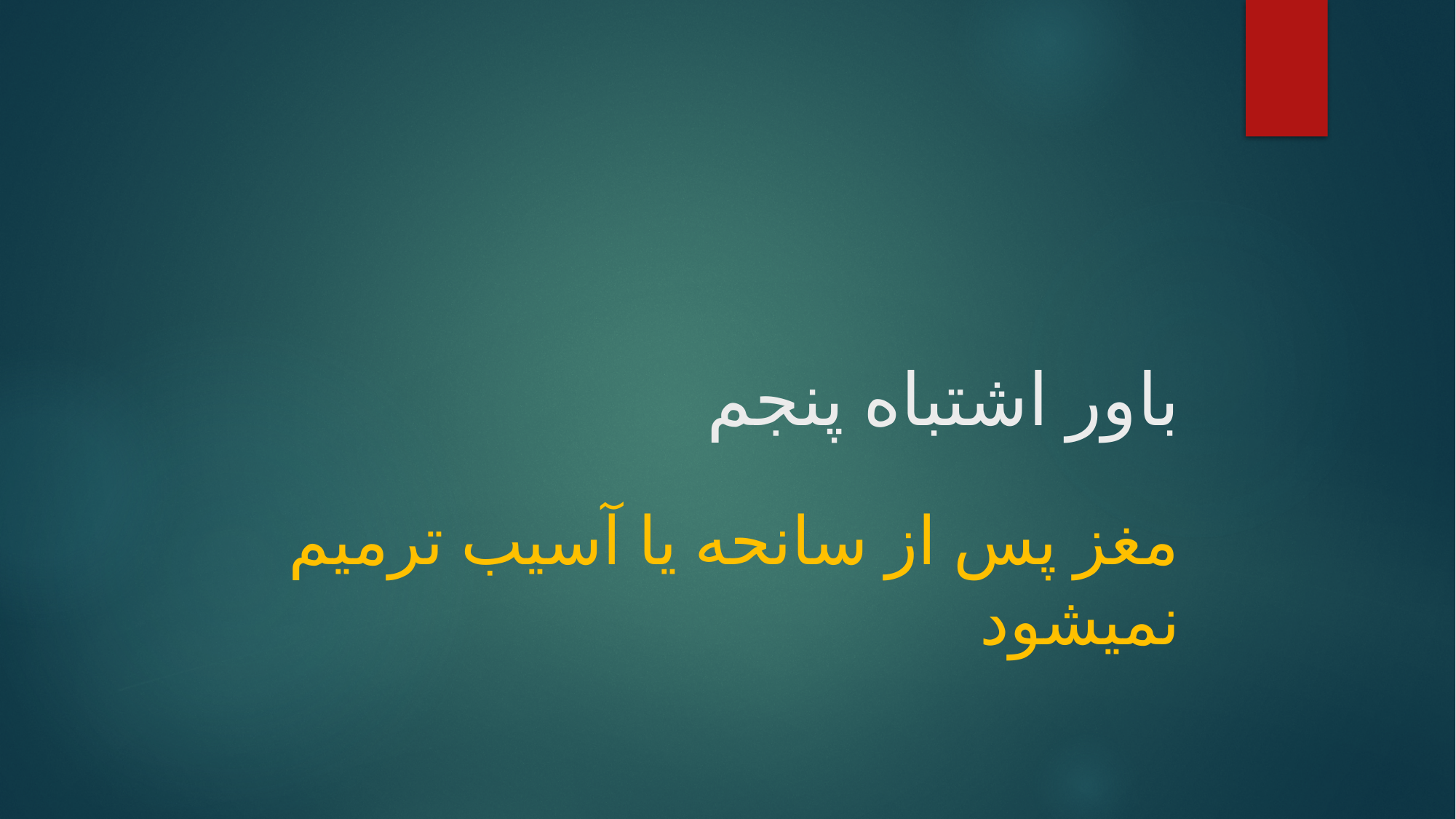

# باور اشتباه پنجم
مغز پس از سانحه یا آسیب ترمیم نمیشود